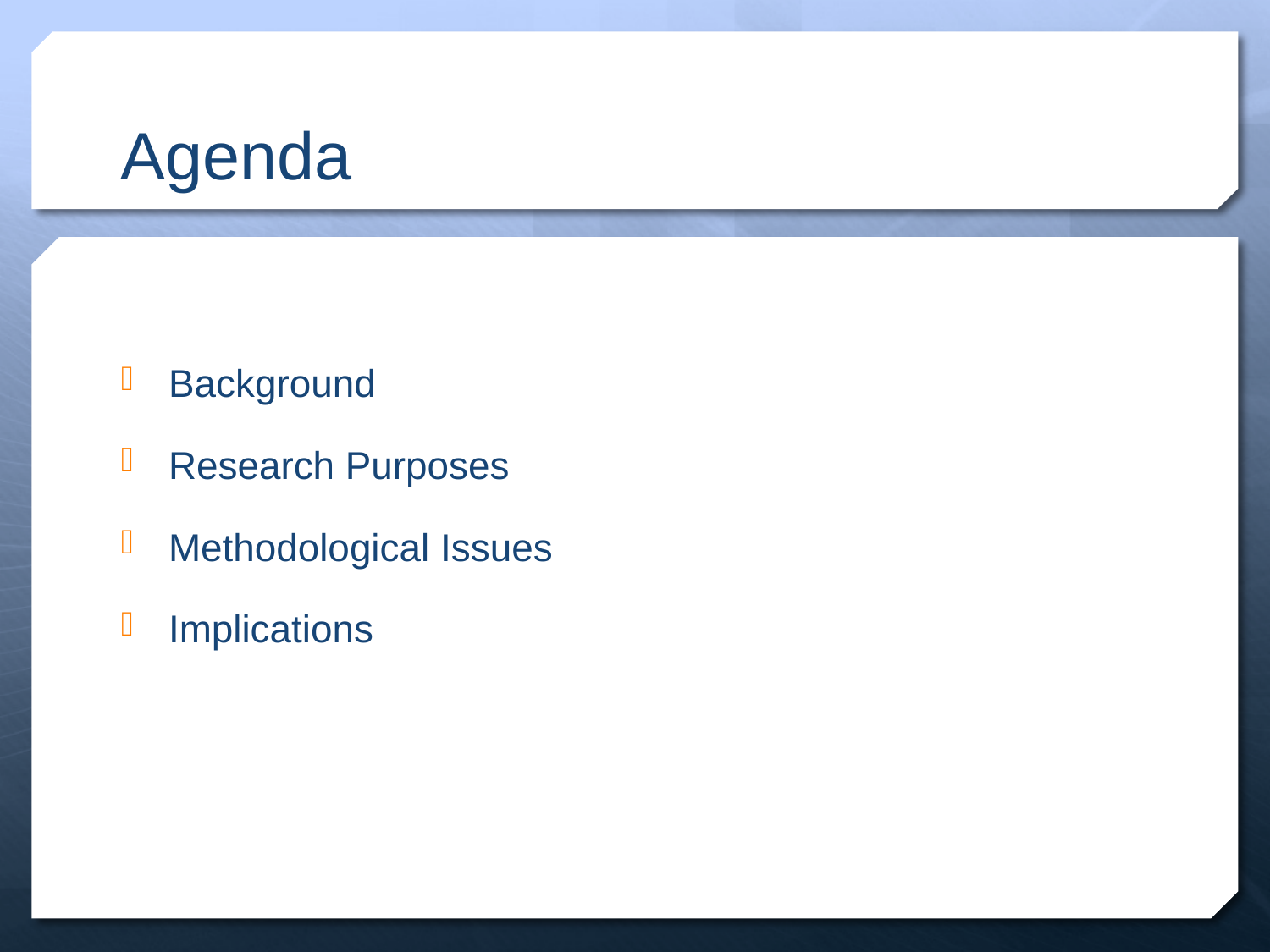

# Agenda

Background
Research Purposes
Methodological Issues
Implications